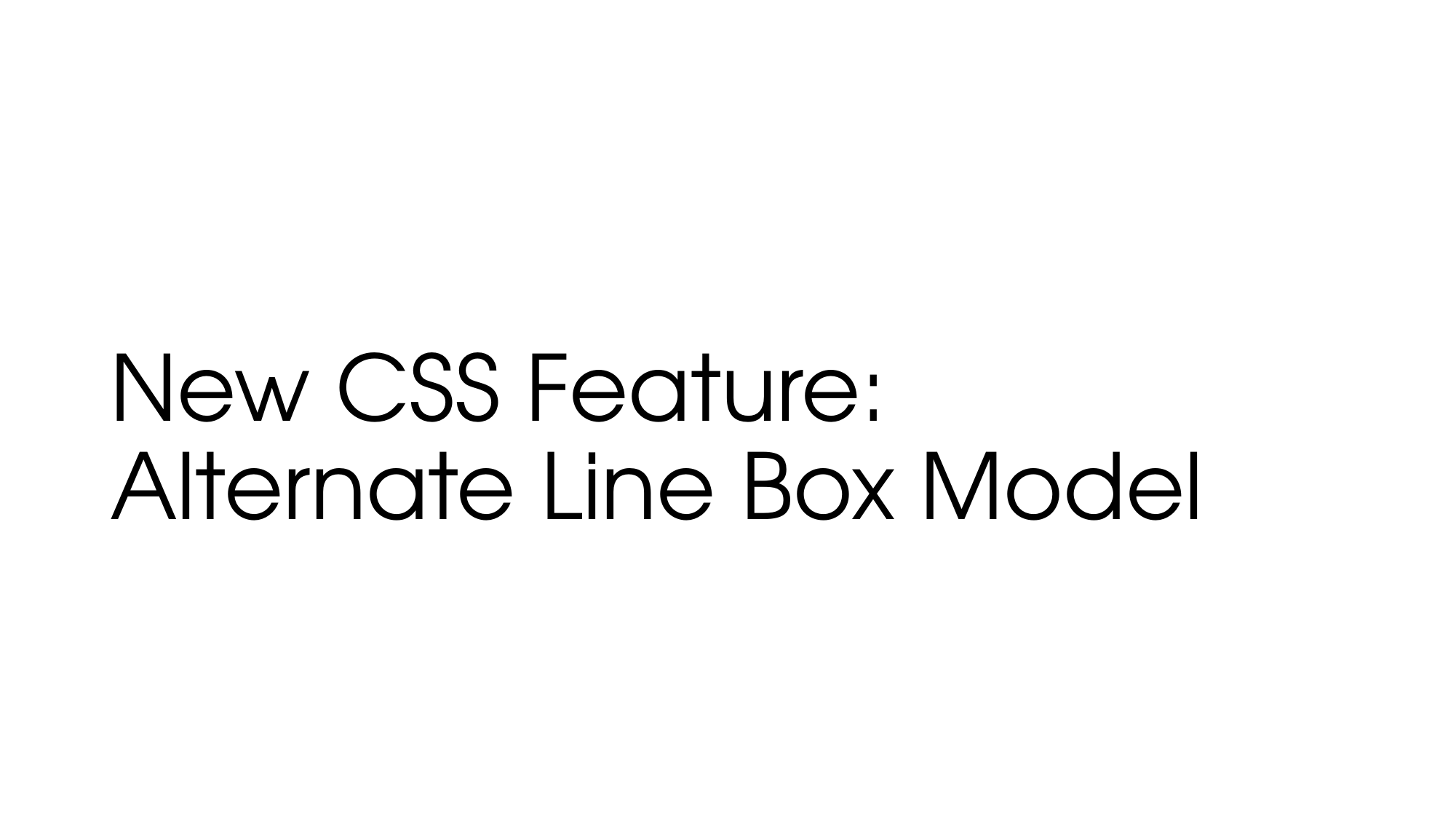

# New CSS Feature: Alternate Line Box Model